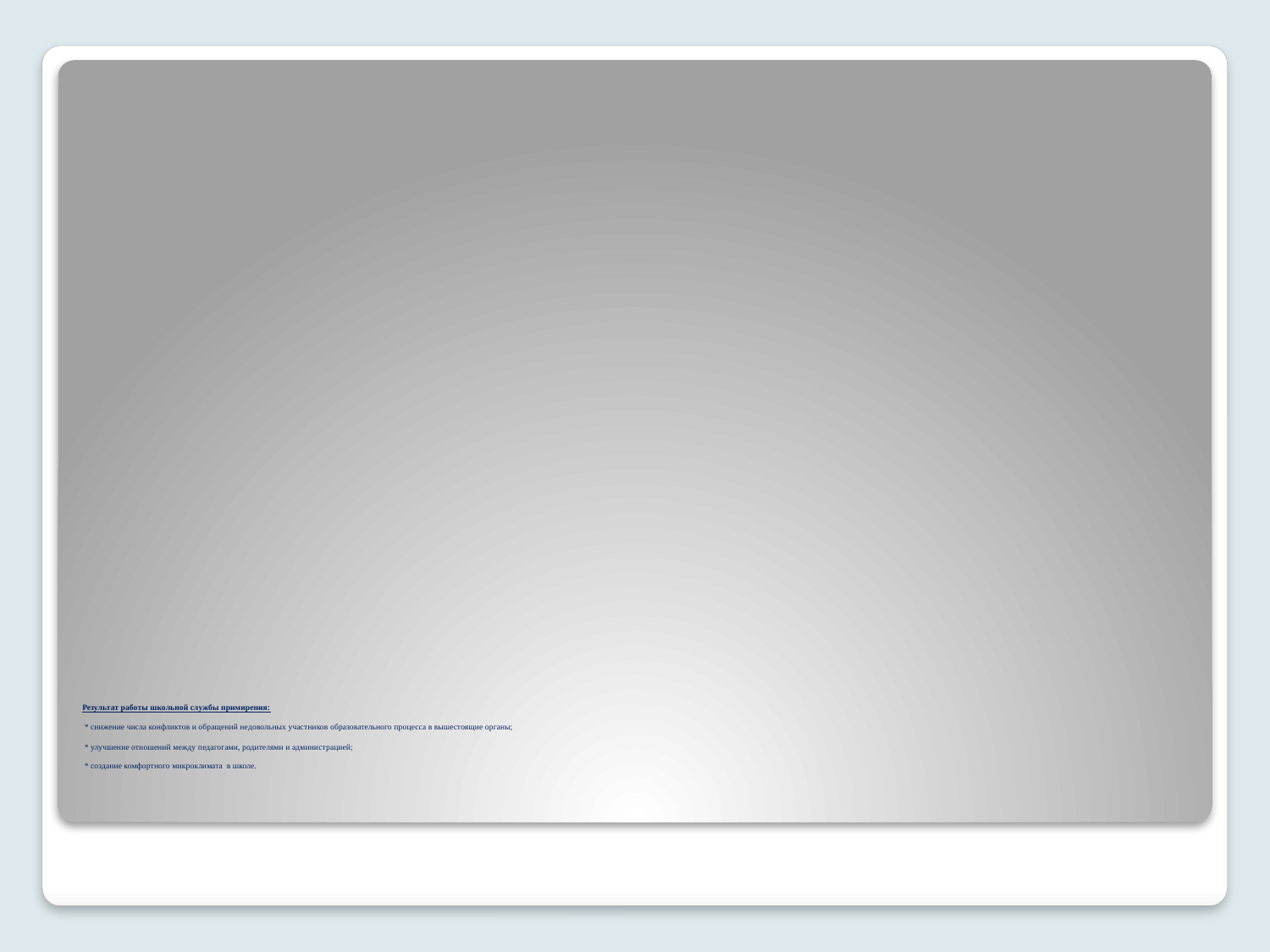

# Результат работы школьной службы примирения: * снижение числа конфликтов и обращений недовольных участников образовательного процесса в вышестоящие органы; * улучшение отношений между педагогами, родителями и администрацией; * создание комфортного микроклимата  в школе.